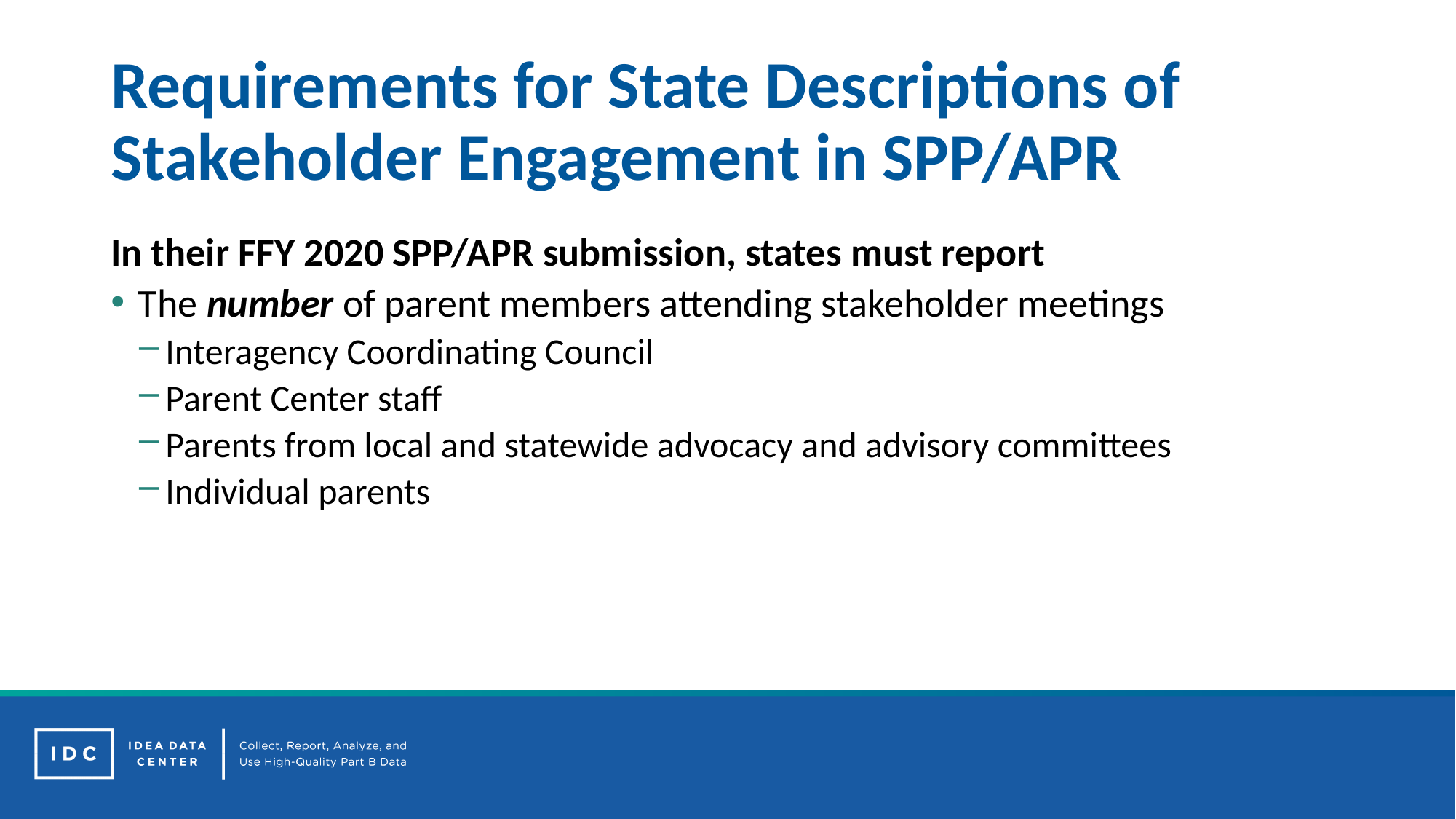

# Requirements for State Descriptions of Stakeholder Engagement in SPP/APR
In their FFY 2020 SPP/APR submission, states must report
The number of parent members attending stakeholder meetings
Interagency Coordinating Council
Parent Center staff
Parents from local and statewide advocacy and advisory committees
Individual parents

21